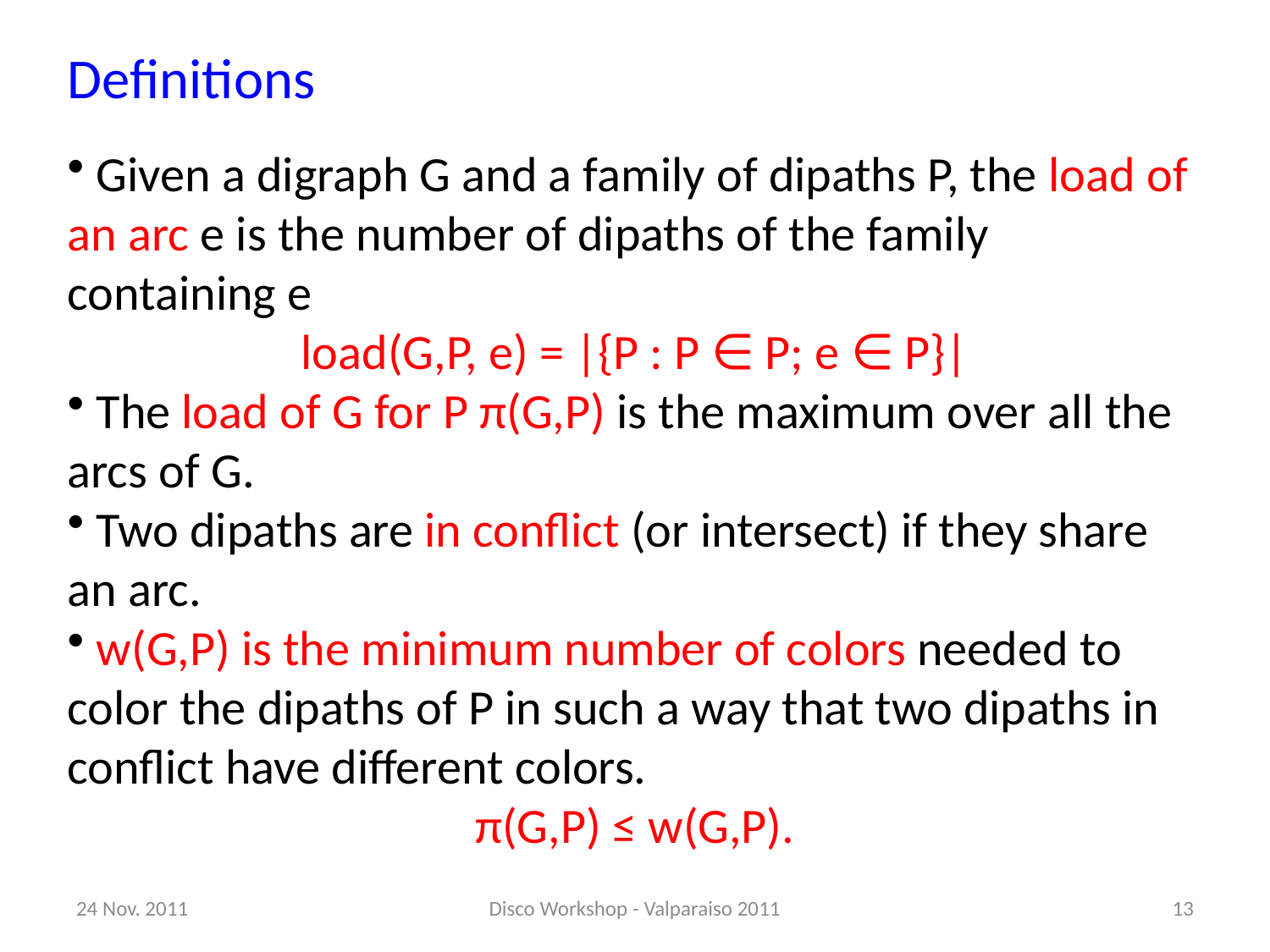

# Definitions
 Given a digraph G and a family of dipaths P, the load of an arc e is the number of dipaths of the family containing e
load(G,P, e) = |{P : P ∈ P; e ∈ P}|
 The load of G for P π(G,P) is the maximum over all the arcs of G.
 Two dipaths are in conflict (or intersect) if they share an arc.
 w(G,P) is the minimum number of colors needed to color the dipaths of P in such a way that two dipaths in conflict have different colors.
π(G,P) ≤ w(G,P).

24 Nov. 2011
Disco Workshop - Valparaiso 2011
13